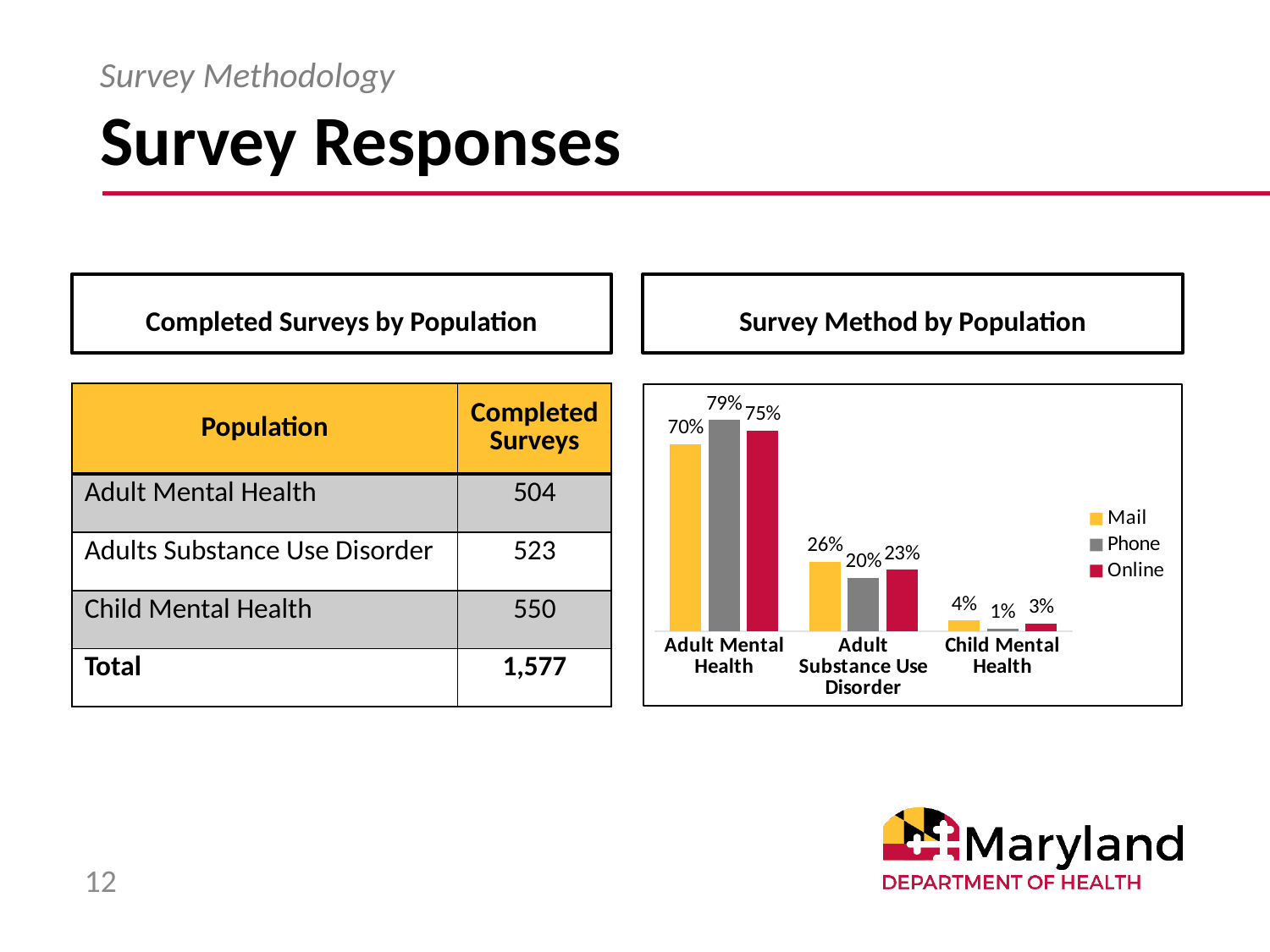

# Survey Responses
Survey Methodology

Completed Surveys by Population

Survey Method by Population
| Population | Completed Surveys |
| --- | --- |
| Adult Mental Health | 504 |
| Adults Substance Use Disorder | 523 |
| Child Mental Health | 550 |
| Total | 1,577 |

### Chart

| Category | Mail | Phone | Online |
|---|---|---|---|
| Adult Mental Health | 0.7 | 0.79 | 0.75 |
| Adult Substance Use Disorder | 0.26 | 0.2 | 0.23 |
| Child Mental Health | 0.04 | 0.01 | 0.03 |
12